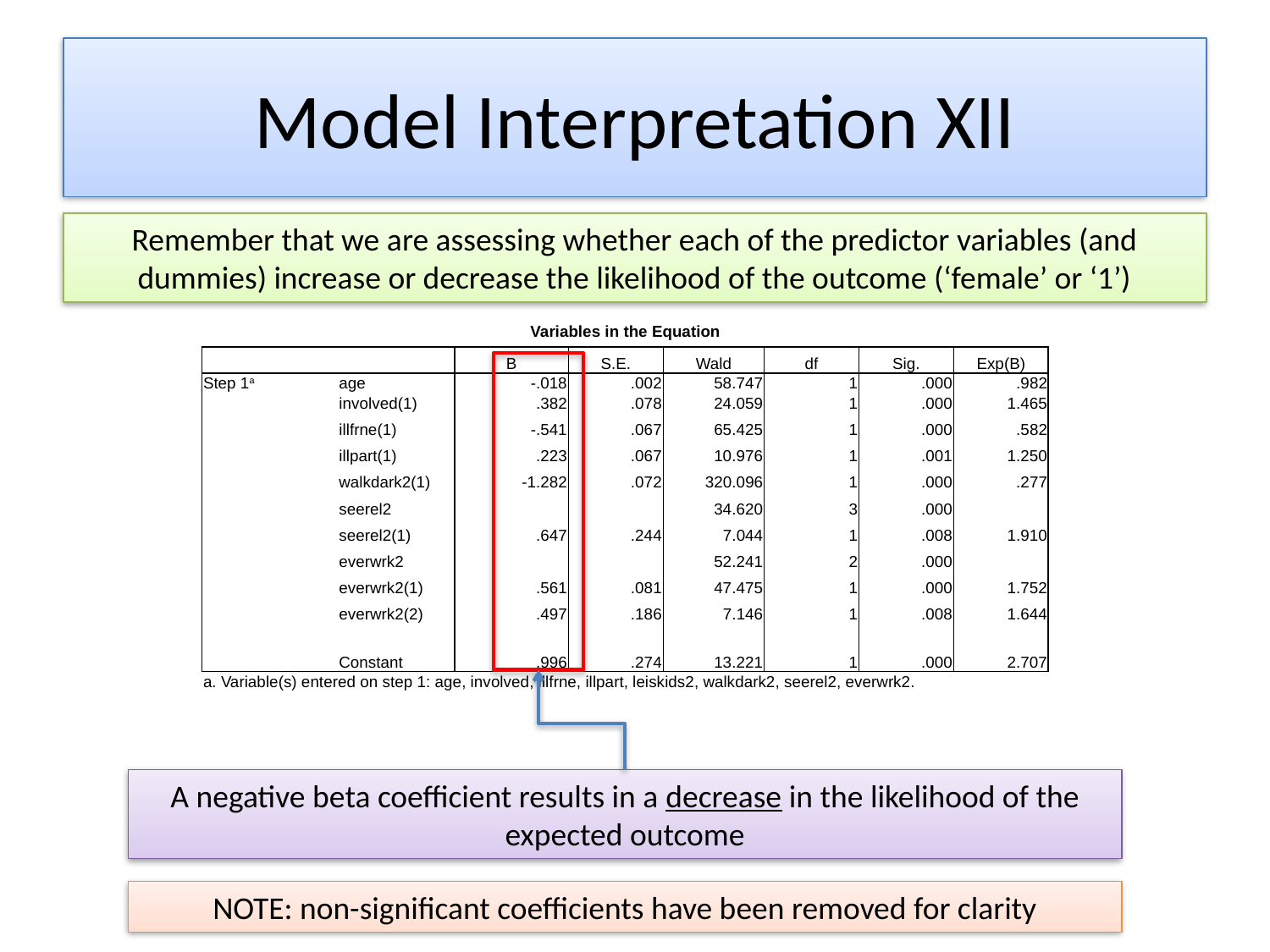

# Model Interpretation XII
Remember that we are assessing whether each of the predictor variables (and dummies) increase or decrease the likelihood of the outcome (‘female’ or ‘1’)
| Variables in the Equation |  |  |  |  |  |  |  |
| --- | --- | --- | --- | --- | --- | --- | --- |
|  |  | B | S.E. | Wald | df | Sig. | Exp(B) |
| Step 1a | age | -.018 | .002 | 58.747 | 1 | .000 | .982 |
|  | involved(1) | .382 | .078 | 24.059 | 1 | .000 | 1.465 |
|  | illfrne(1) | -.541 | .067 | 65.425 | 1 | .000 | .582 |
|  | illpart(1) | .223 | .067 | 10.976 | 1 | .001 | 1.250 |
|  | walkdark2(1) | -1.282 | .072 | 320.096 | 1 | .000 | .277 |
|  | seerel2 |  |  | 34.620 | 3 | .000 |  |
|  | seerel2(1) | .647 | .244 | 7.044 | 1 | .008 | 1.910 |
|  | everwrk2 |  |  | 52.241 | 2 | .000 |  |
|  | everwrk2(1) | .561 | .081 | 47.475 | 1 | .000 | 1.752 |
|  | everwrk2(2) | .497 | .186 | 7.146 | 1 | .008 | 1.644 |
|  | Constant | .996 | .274 | 13.221 | 1 | .000 | 2.707 |
| a. Variable(s) entered on step 1: age, involved, illfrne, illpart, leiskids2, walkdark2, seerel2, everwrk2. |  |  |  |  |  |  |  |

A negative beta coefficient results in a decrease in the likelihood of the expected outcome
NOTE: non-significant coefficients have been removed for clarity